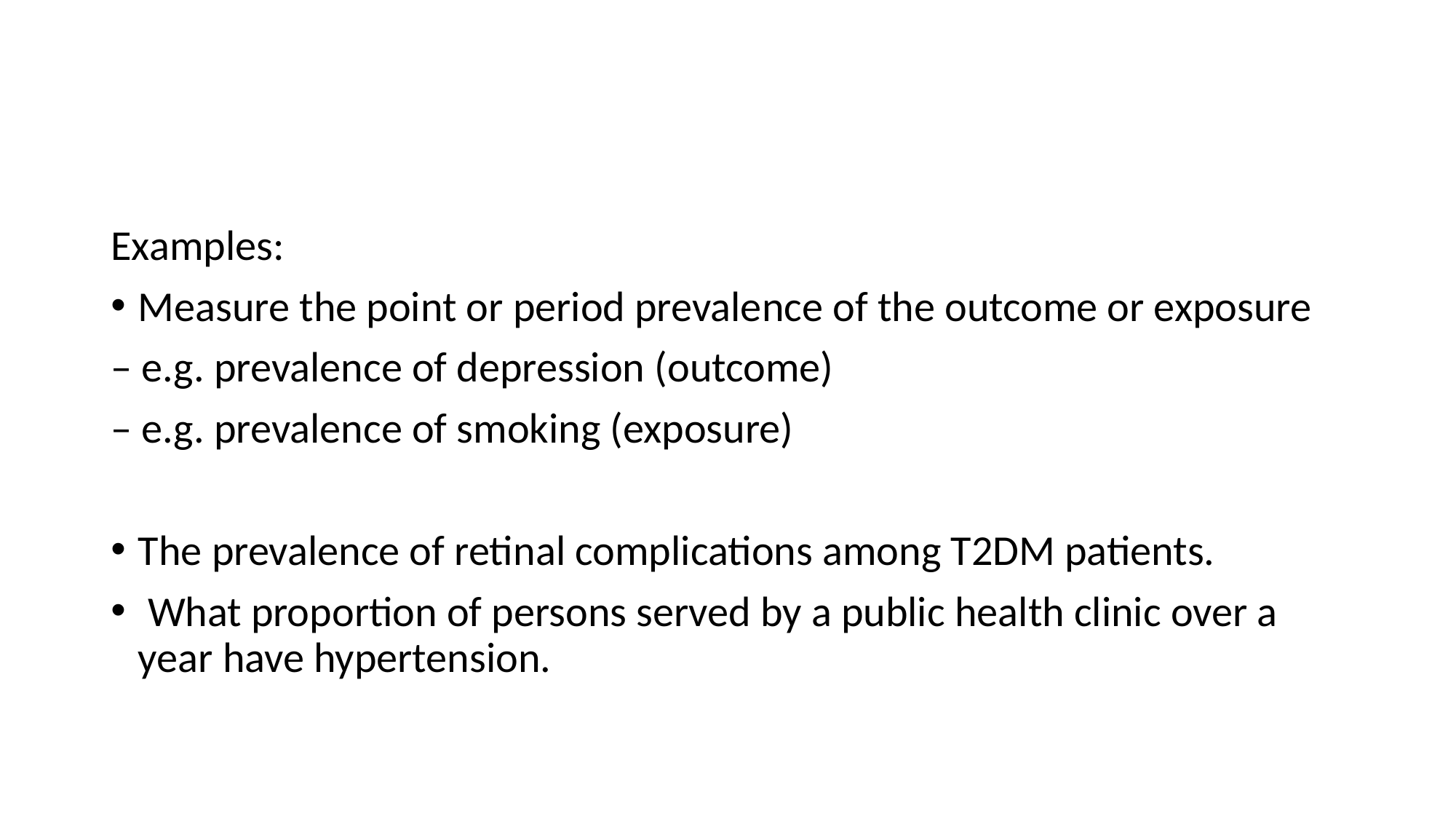

#
Examples:
Measure the point or period prevalence of the outcome or exposure
– e.g. prevalence of depression (outcome)
– e.g. prevalence of smoking (exposure)

The prevalence of retinal complications among T2DM patients.
 What proportion of persons served by a public health clinic over a year have hypertension.